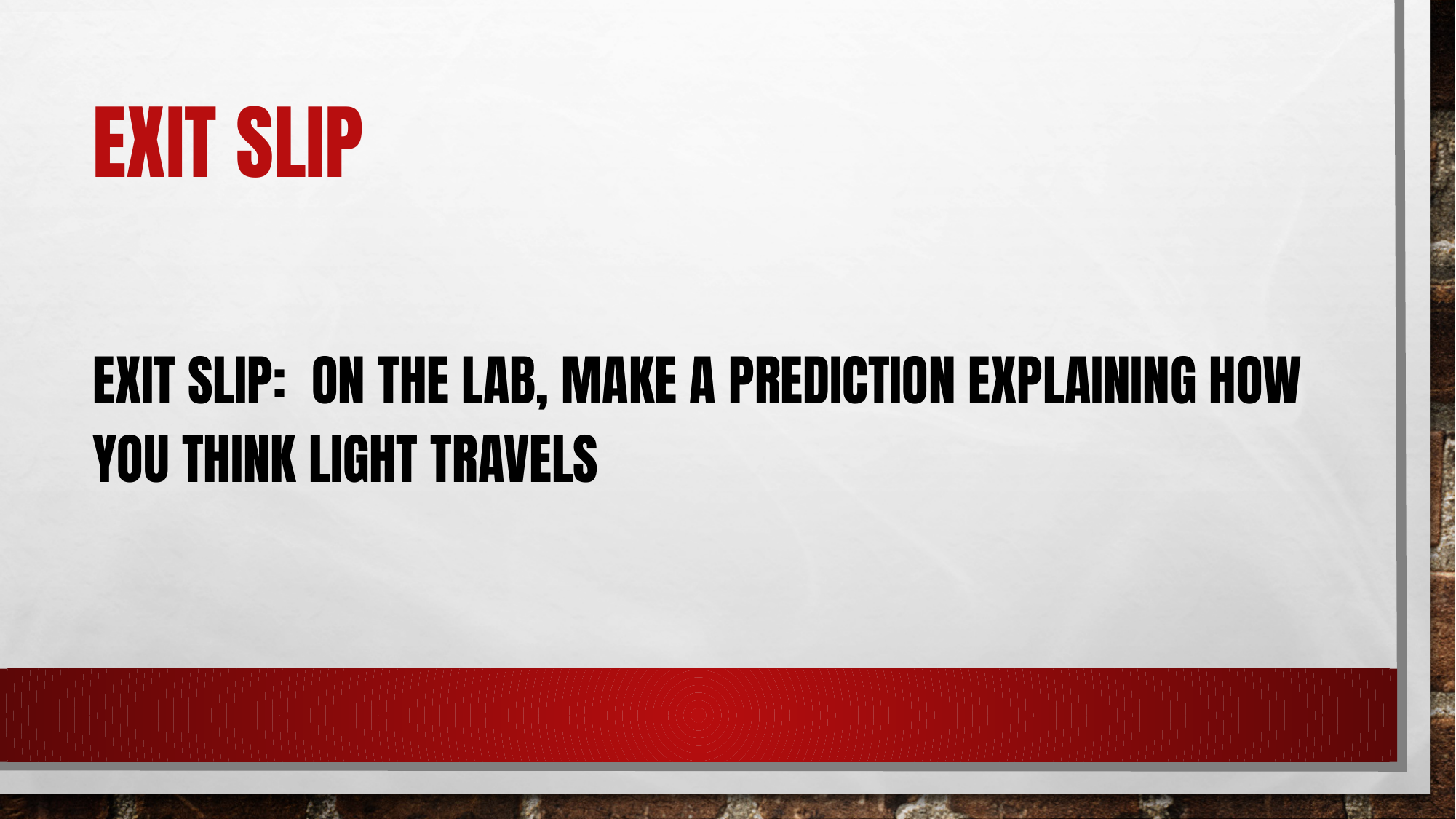

# Exit Slip
Exit Slip:  On the lab, Make a prediction explaining how YOU think light travels​